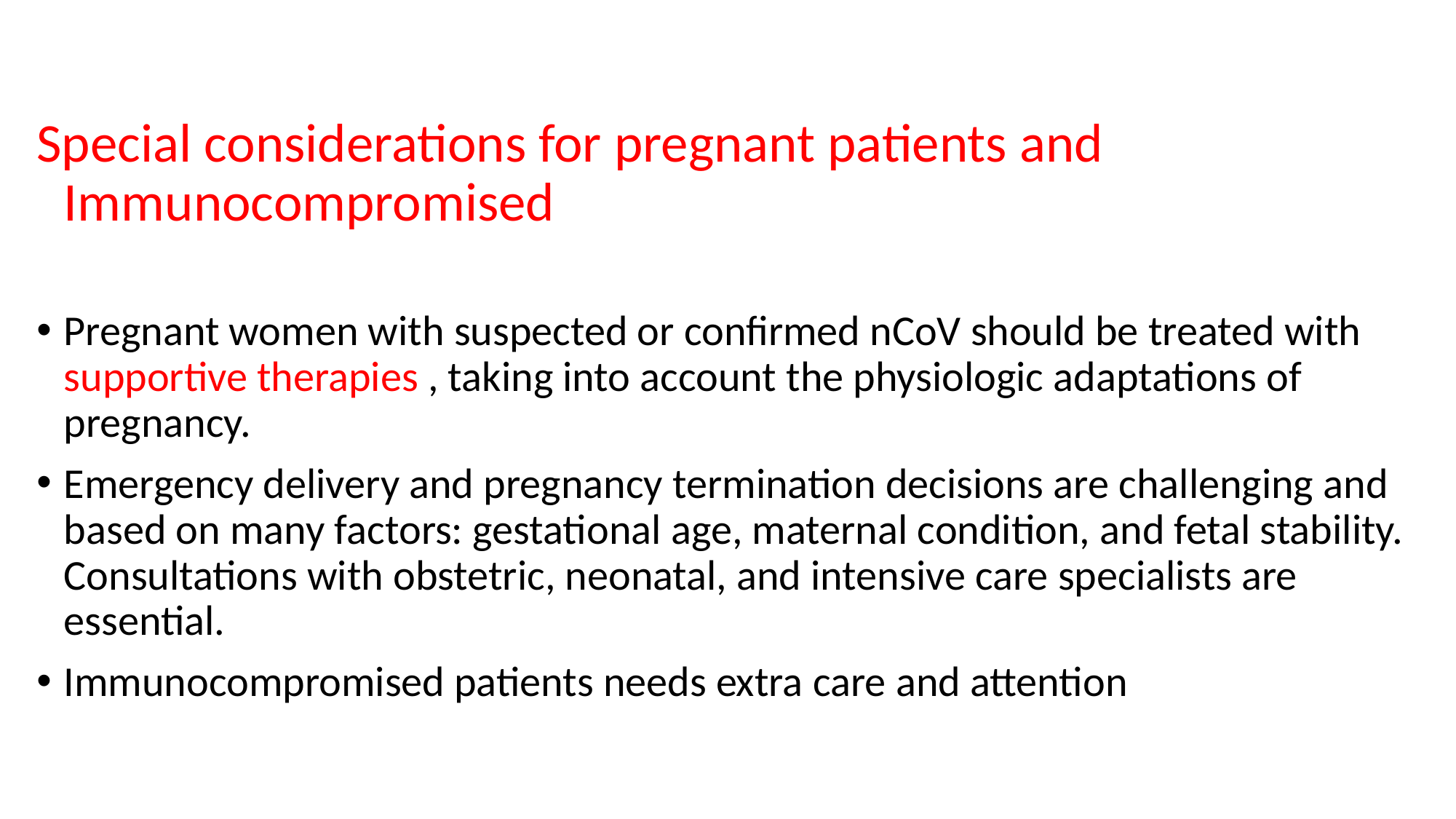

Special considerations for pregnant patients and Immunocompromised

Pregnant women with suspected or confirmed nCoV should be treated with supportive therapies , taking into account the physiologic adaptations of pregnancy.
Emergency delivery and pregnancy termination decisions are challenging and based on many factors: gestational age, maternal condition, and fetal stability. Consultations with obstetric, neonatal, and intensive care specialists are essential.
Immunocompromised patients needs extra care and attention